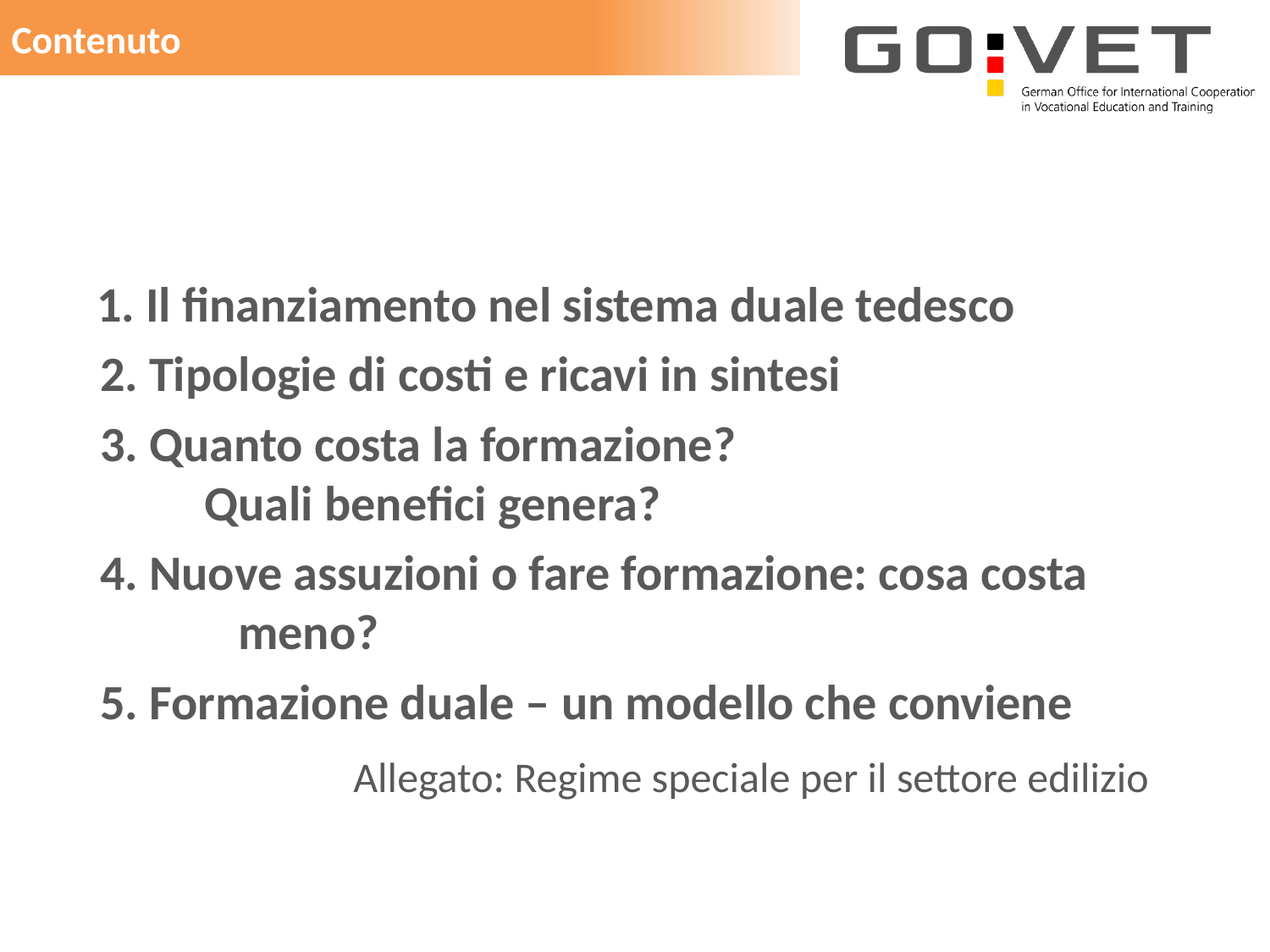

Contenuto
  1. Il finanziamento nel sistema duale tedesco
  2. Tipologie di costi e ricavi in sintesi
  3. Quanto costa la formazione?
	Quali benefici genera?
  4. Nuove assuzioni o fare formazione: cosa costa 	   meno?
  5. Formazione duale – un modello che conviene
		   Allegato: Regime speciale per il settore edilizio